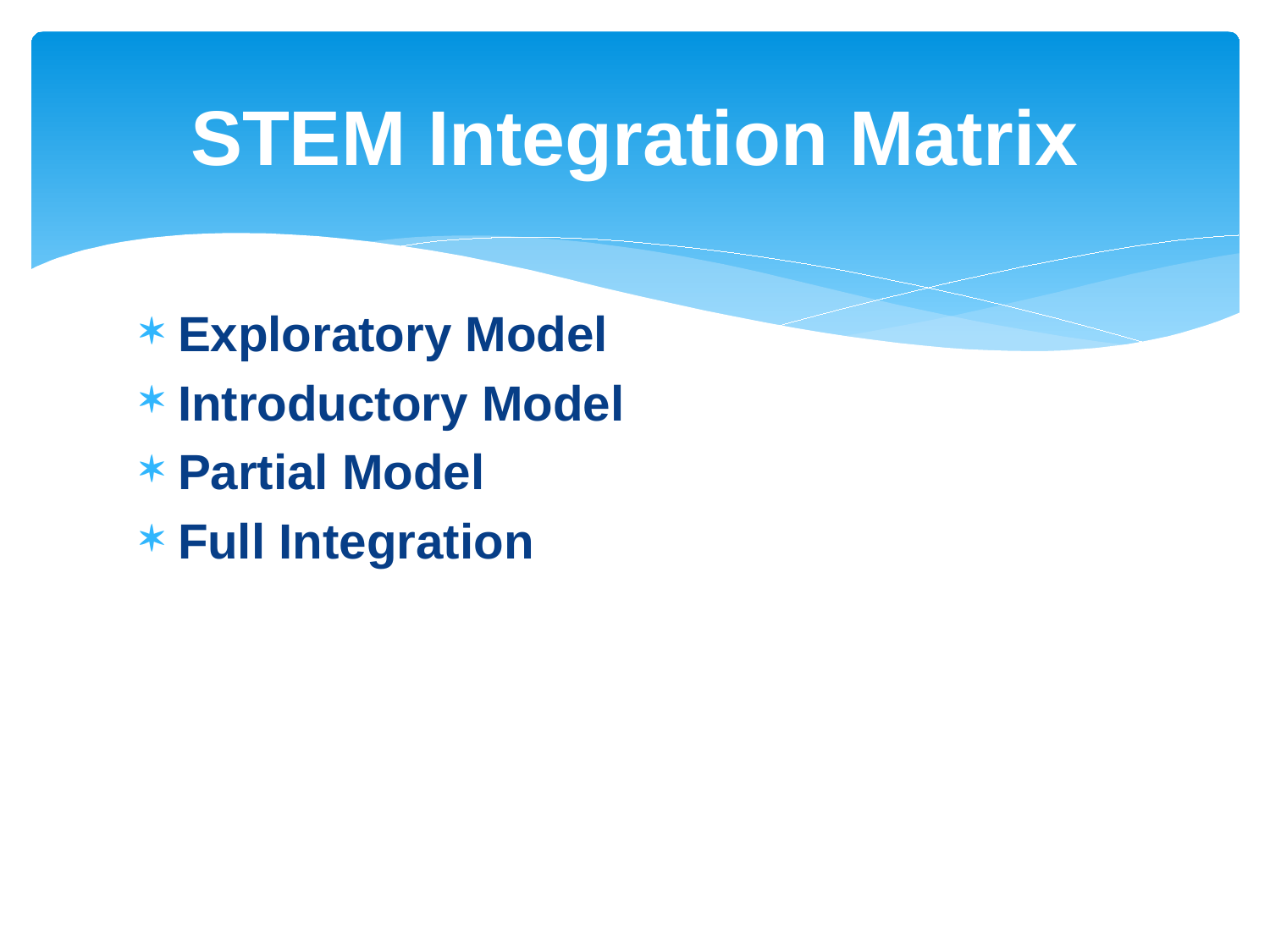

# STEM Integration Matrix
Exploratory Model
Introductory Model
Partial Model
Full Integration